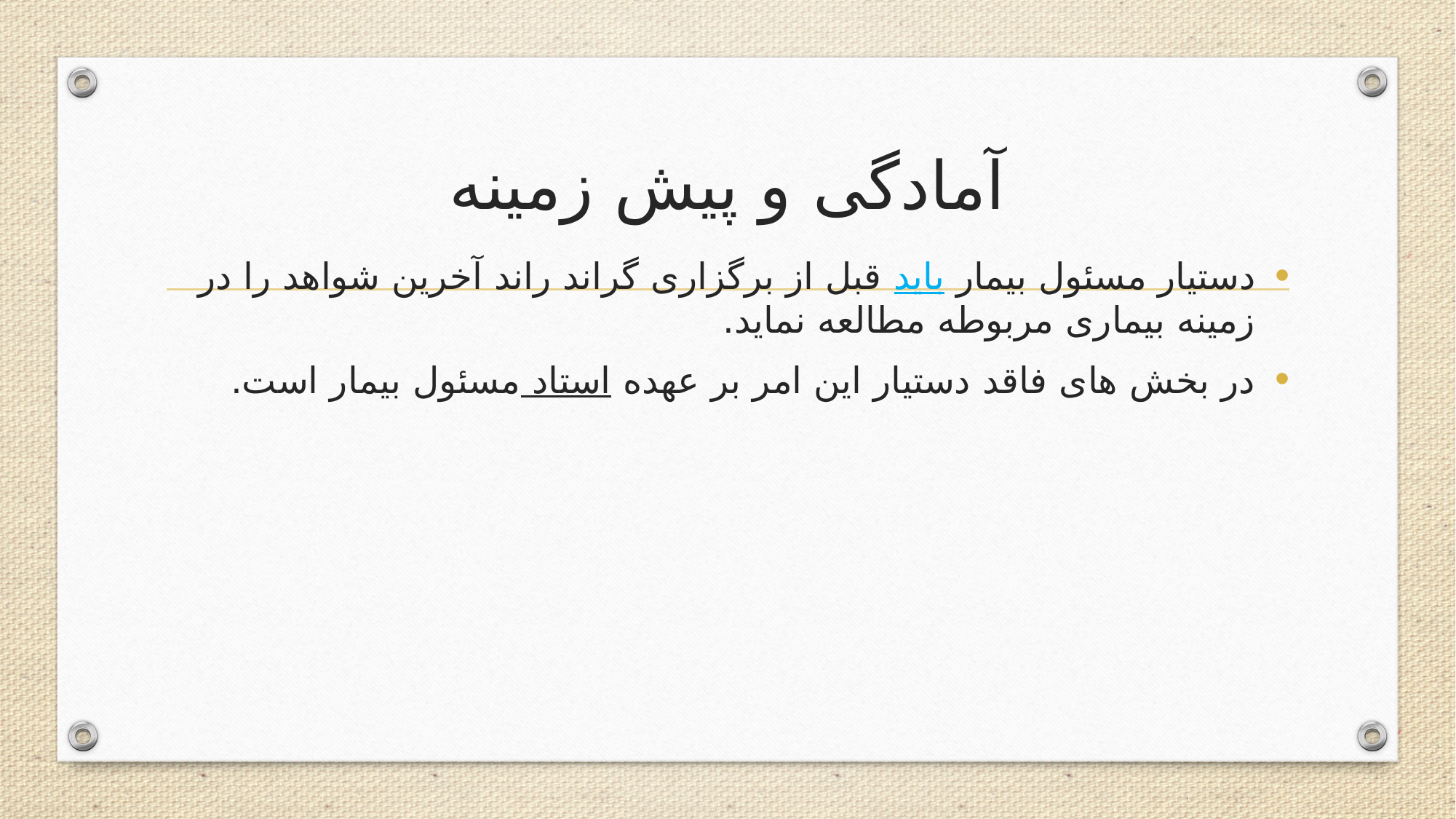

# آمادگی و پیش زمینه
دستیار مسئول بیمار باید قبل از برگزاری گراند راند آخرین شواهد را در زمینه بیماری مربوطه مطالعه نماید.
در بخش های فاقد دستیار این امر بر عهده استاد مسئول بیمار است.